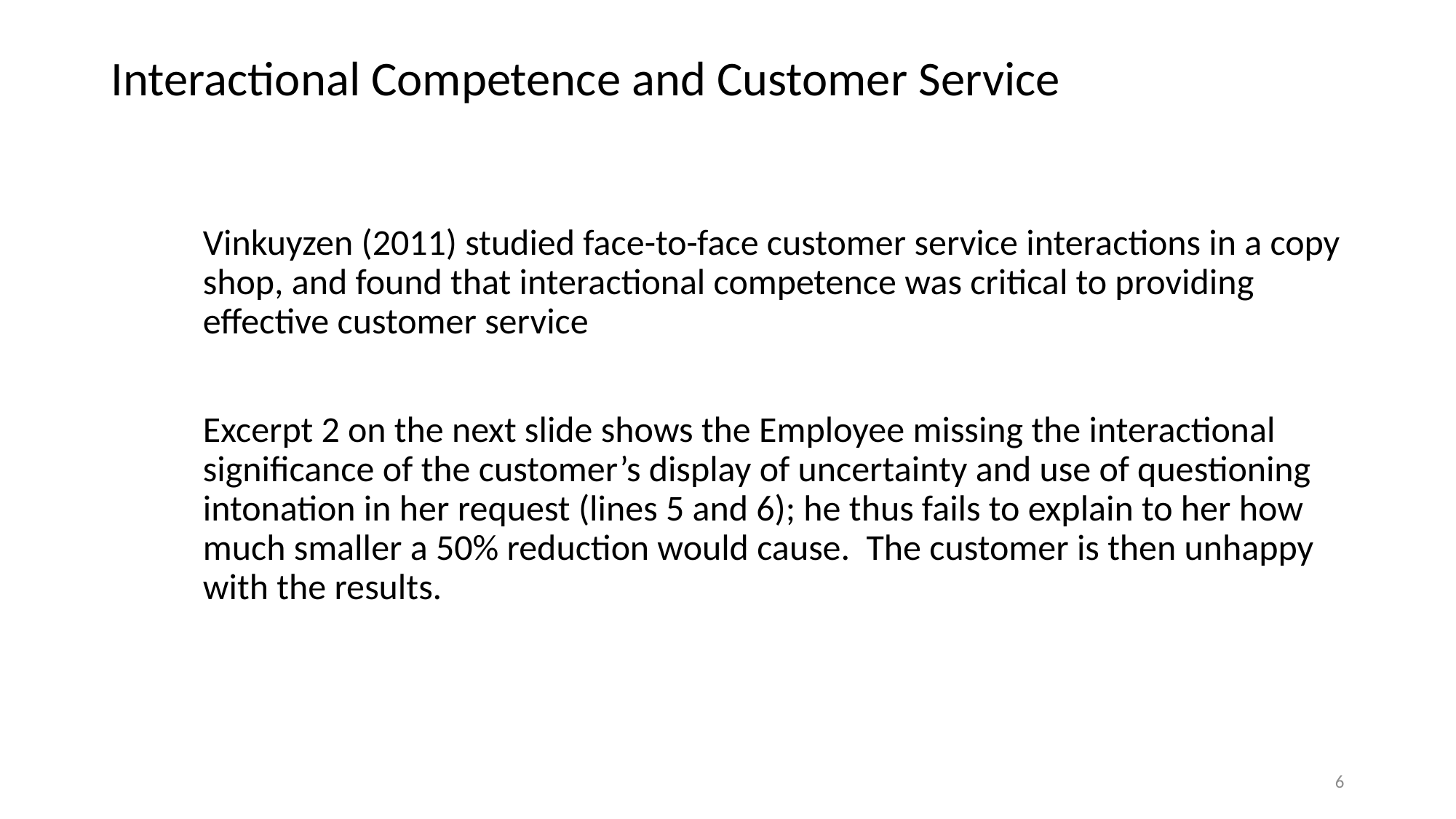

# Interactional Competence and Customer Service
Vinkuyzen (2011) studied face-to-face customer service interactions in a copy shop, and found that interactional competence was critical to providing effective customer service

Excerpt 2 on the next slide shows the Employee missing the interactional significance of the customer’s display of uncertainty and use of questioning intonation in her request (lines 5 and 6); he thus fails to explain to her how much smaller a 50% reduction would cause.  The customer is then unhappy with the results.
6